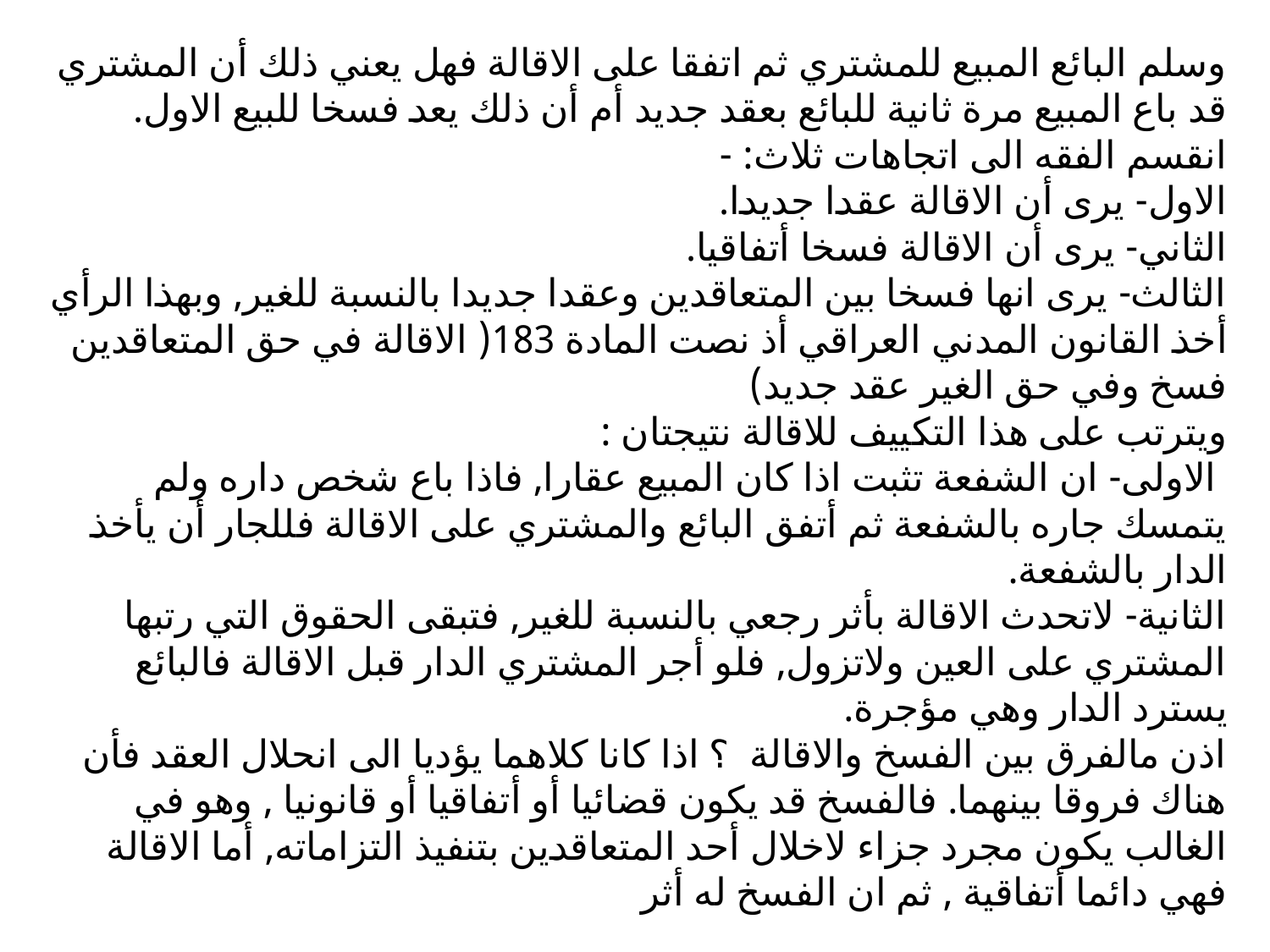

# وسلم البائع المبيع للمشتري ثم اتفقا على الاقالة فهل يعني ذلك أن المشتري قد باع المبيع مرة ثانية للبائع بعقد جديد أم أن ذلك يعد فسخا للبيع الاول. انقسم الفقه الى اتجاهات ثلاث: - الاول- يرى أن الاقالة عقدا جديدا. الثاني- يرى أن الاقالة فسخا أتفاقيا. الثالث- يرى انها فسخا بين المتعاقدين وعقدا جديدا بالنسبة للغير, وبهذا الرأي أخذ القانون المدني العراقي أذ نصت المادة 183( الاقالة في حق المتعاقدين فسخ وفي حق الغير عقد جديد) ويترتب على هذا التكييف للاقالة نتيجتان : الاولى- ان الشفعة تثبت اذا كان المبيع عقارا, فاذا باع شخص داره ولم يتمسك جاره بالشفعة ثم أتفق البائع والمشتري على الاقالة فللجار أن يأخذ الدار بالشفعة. الثانية- لاتحدث الاقالة بأثر رجعي بالنسبة للغير, فتبقى الحقوق التي رتبها المشتري على العين ولاتزول, فلو أجر المشتري الدار قبل الاقالة فالبائع يسترد الدار وهي مؤجرة. اذن مالفرق بين الفسخ والاقالة  ؟ اذا كانا كلاهما يؤديا الى انحلال العقد فأن هناك فروقا بينهما. فالفسخ قد يكون قضائيا أو أتفاقيا أو قانونيا , وهو في الغالب يكون مجرد جزاء لاخلال أحد المتعاقدين بتنفيذ التزاماته, أما الاقالة فهي دائما أتفاقية , ثم ان الفسخ له أثر